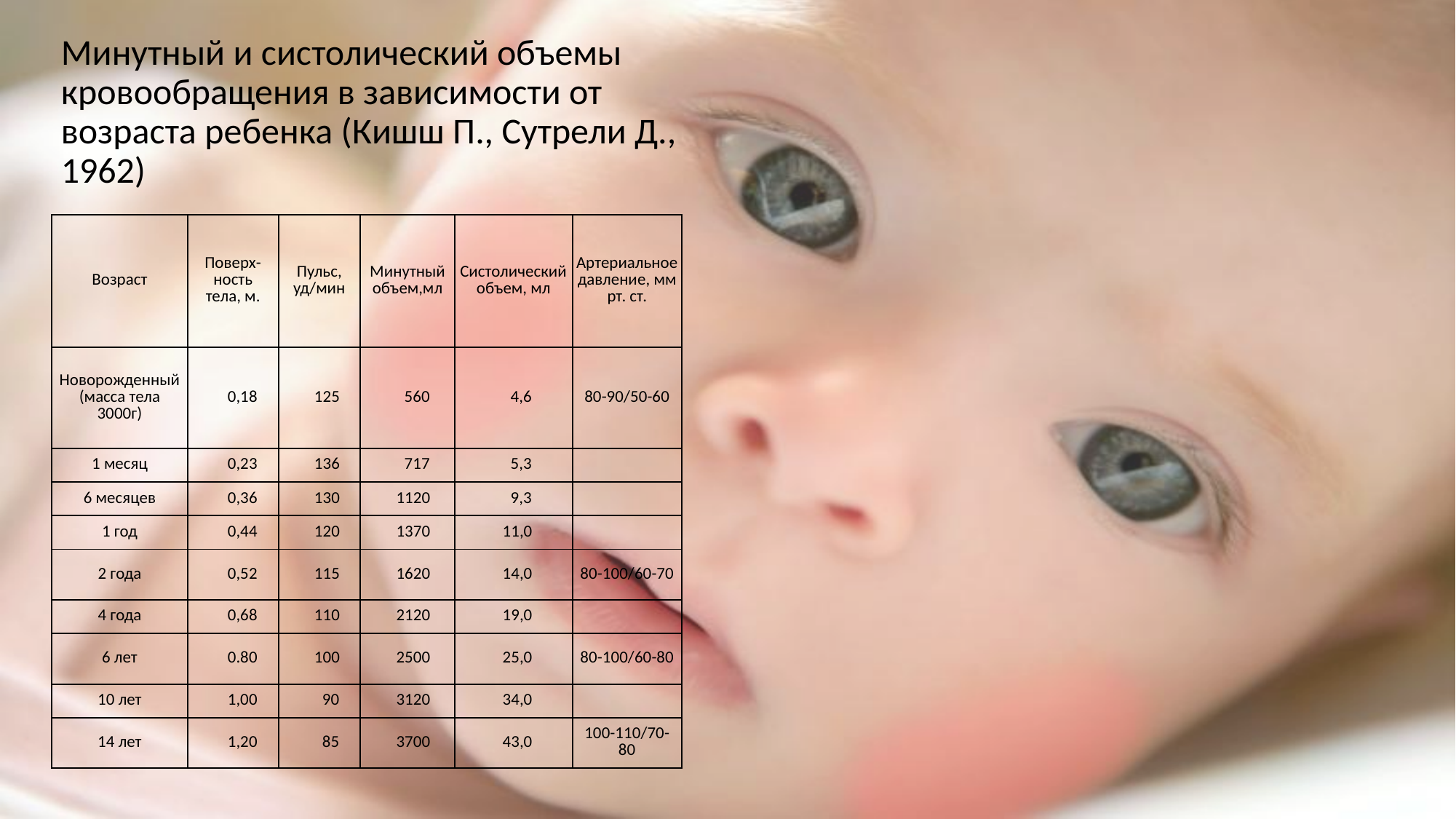

# Минутный и систолический объемы кровообращения в зависимости от возраста ребенка (Кишш П., Сутрели Д., 1962)
| Возраст | Поверх-ность тела, м. | Пульс, уд/мин | Минутный объем,мл | Систолический объем, мл | Артериальное давление, мм рт. cт. |
| --- | --- | --- | --- | --- | --- |
| Новорожденный (масса тела 3000г) | 0,18 | 125 | 560 | 4,6 | 80-90/50-60 |
| 1 месяц | 0,23 | 136 | 717 | 5,3 |  |
| 6 месяцев | 0,36 | 130 | 1120 | 9,3 |  |
| 1 год | 0,44 | 120 | 1370 | 11,0 |  |
| 2 года | 0,52 | 115 | 1620 | 14,0 | 80-100/60-70 |
| 4 года | 0,68 | 110 | 2120 | 19,0 |  |
| 6 лет | 0.80 | 100 | 2500 | 25,0 | 80-100/60-80 |
| 10 лет | 1,00 | 90 | 3120 | 34,0 |  |
| 14 лет | 1,20 | 85 | 3700 | 43,0 | 100-110/70-80 |